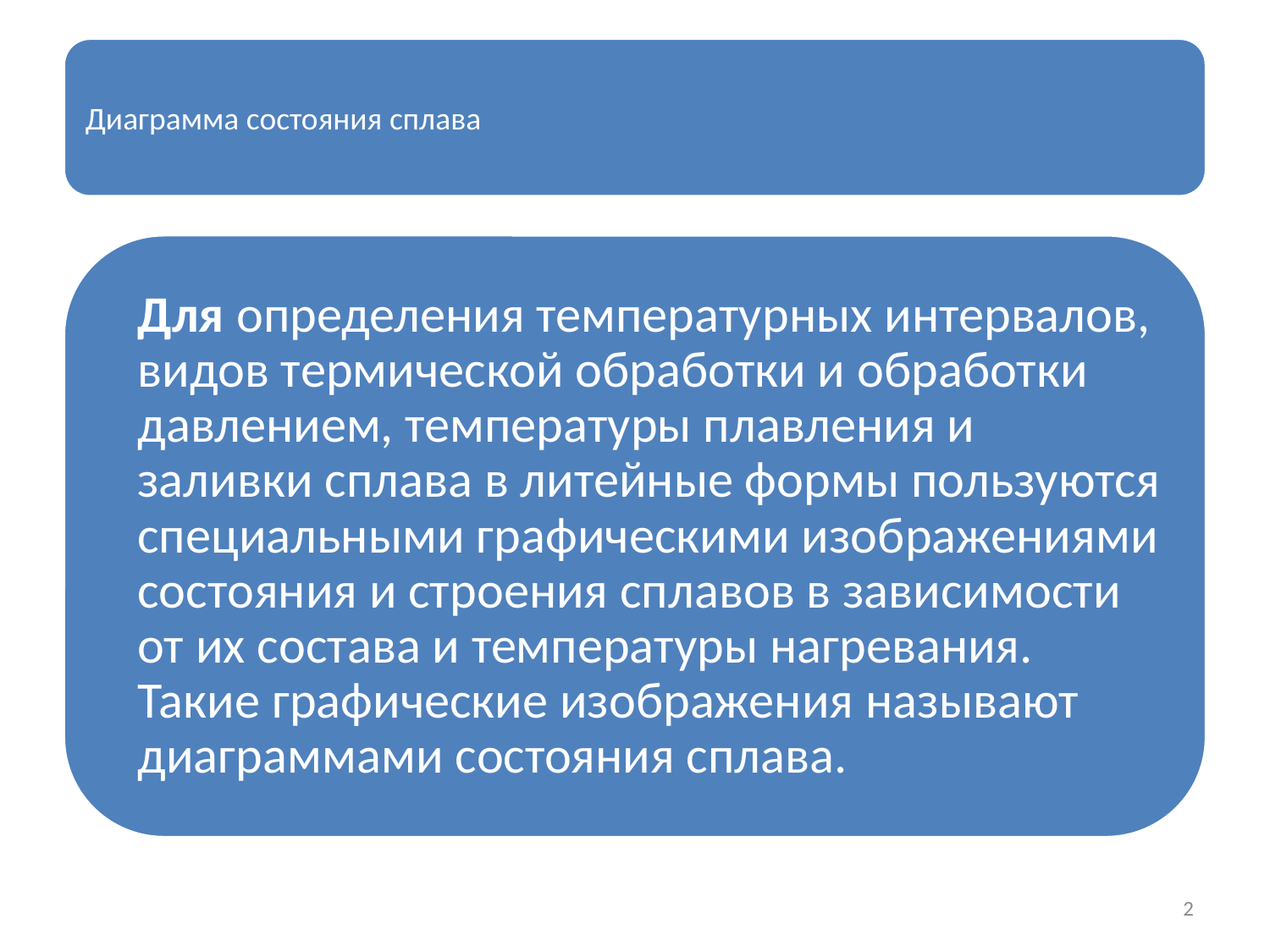

Диаграмма состояния сплава
Для определения температурных интервалов, видов термической обработки и обработки давлением, температуры плавления и заливки сплава в литейные формы пользуются специальными графическими изображениями состояния и строения сплавов в зависимости от их состава и температуры нагревания. Такие графические изображения называют диаграммами состояния сплава.
2